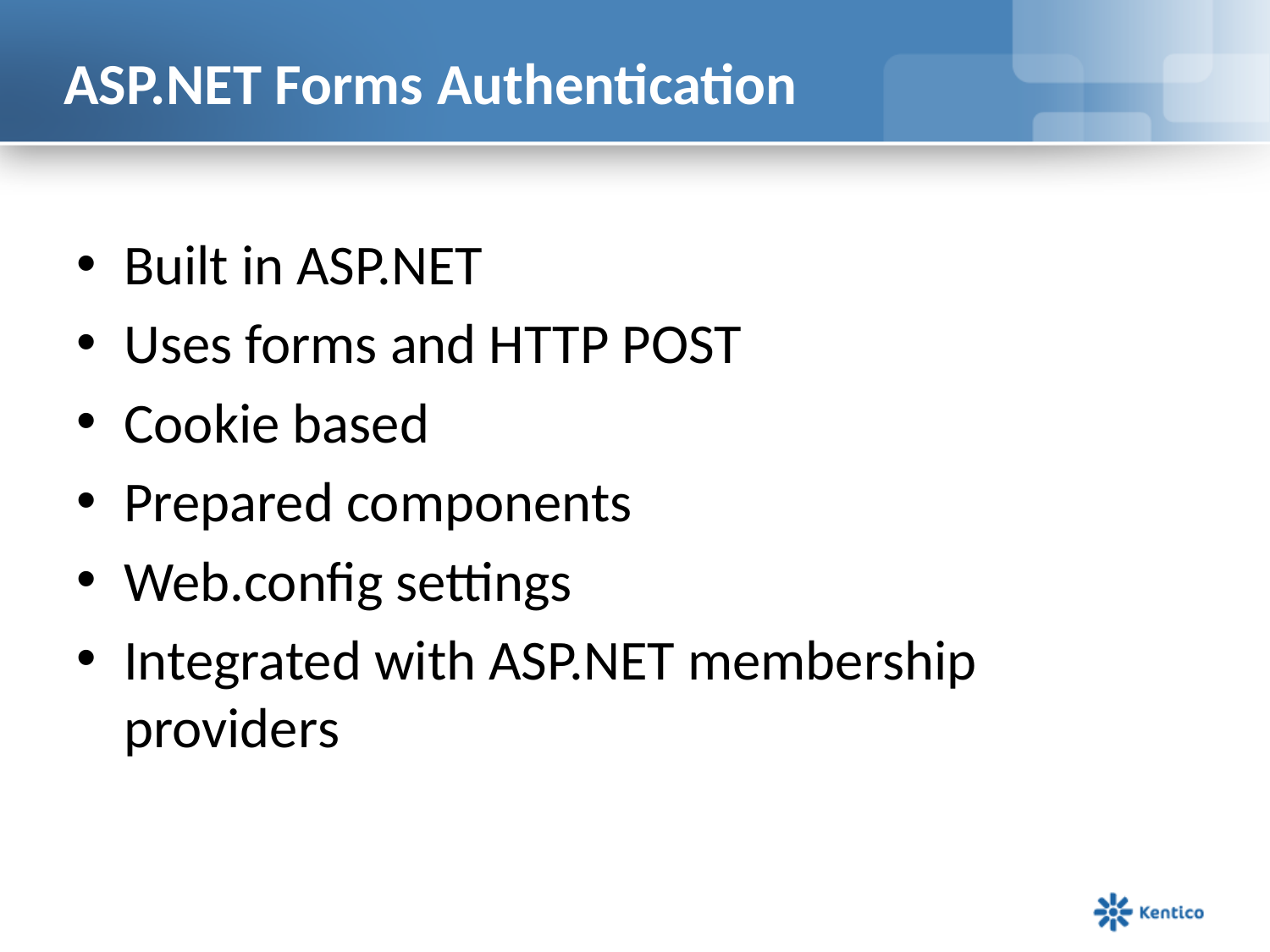

# ASP.NET Forms Authentication
Built in ASP.NET
Uses forms and HTTP POST
Cookie based
Prepared components
Web.config settings
Integrated with ASP.NET membership providers